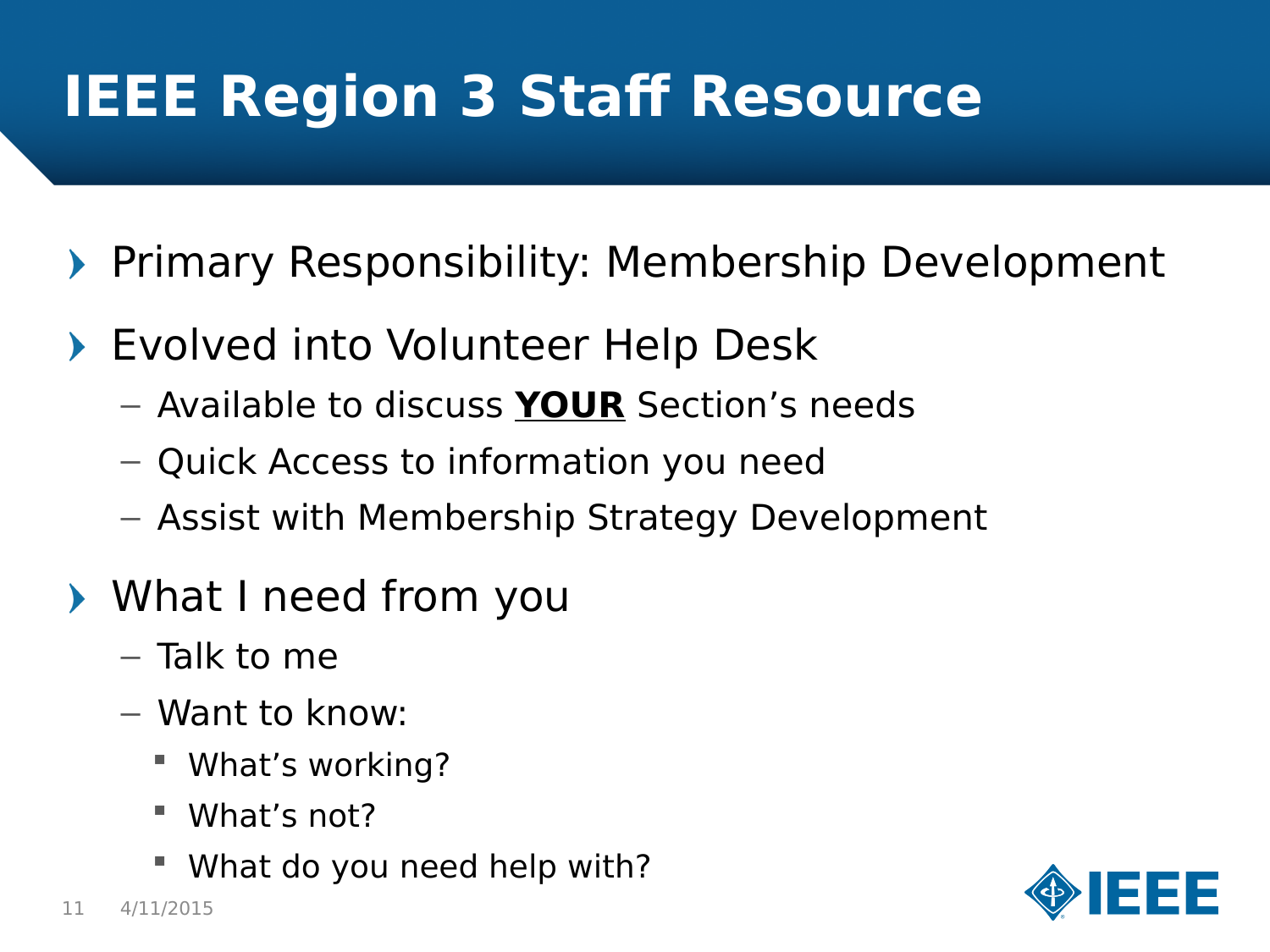

# IEEE Region 3 Staff Resource
Primary Responsibility: Membership Development
Evolved into Volunteer Help Desk
 Available to discuss YOUR Section’s needs
 Quick Access to information you need
 Assist with Membership Strategy Development
What I need from you
 Talk to me
 Want to know:
 What’s working?
 What’s not?
 What do you need help with?

11
4/11/2015